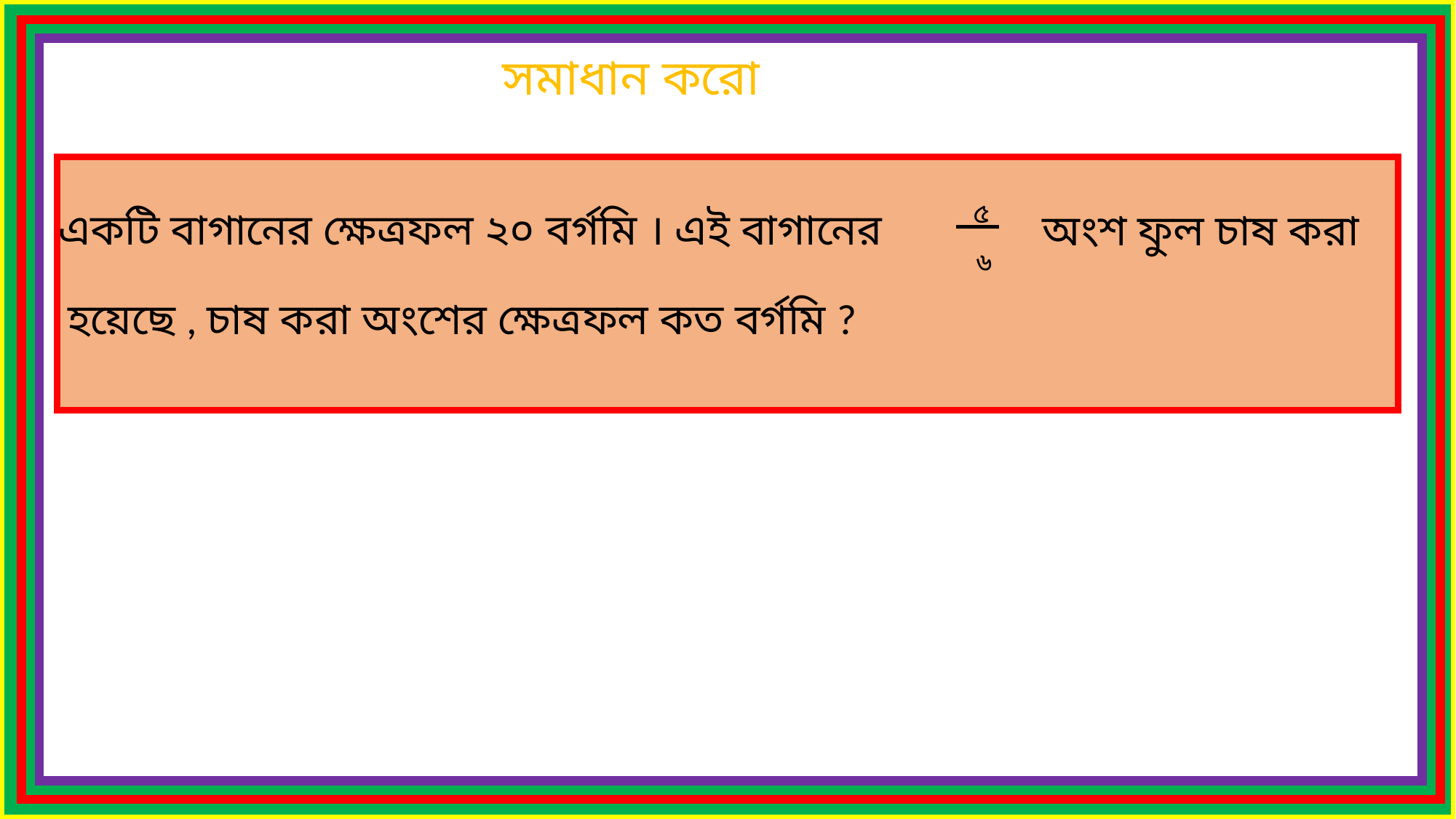

সমাধান করো

৫
৬
একটি বাগানের ক্ষেত্রফল ২০ বর্গমি । এই বাগানের
অংশ ফুল চাষ করা
হয়েছে , চাষ করা অংশের ক্ষেত্রফল কত বর্গমি ?